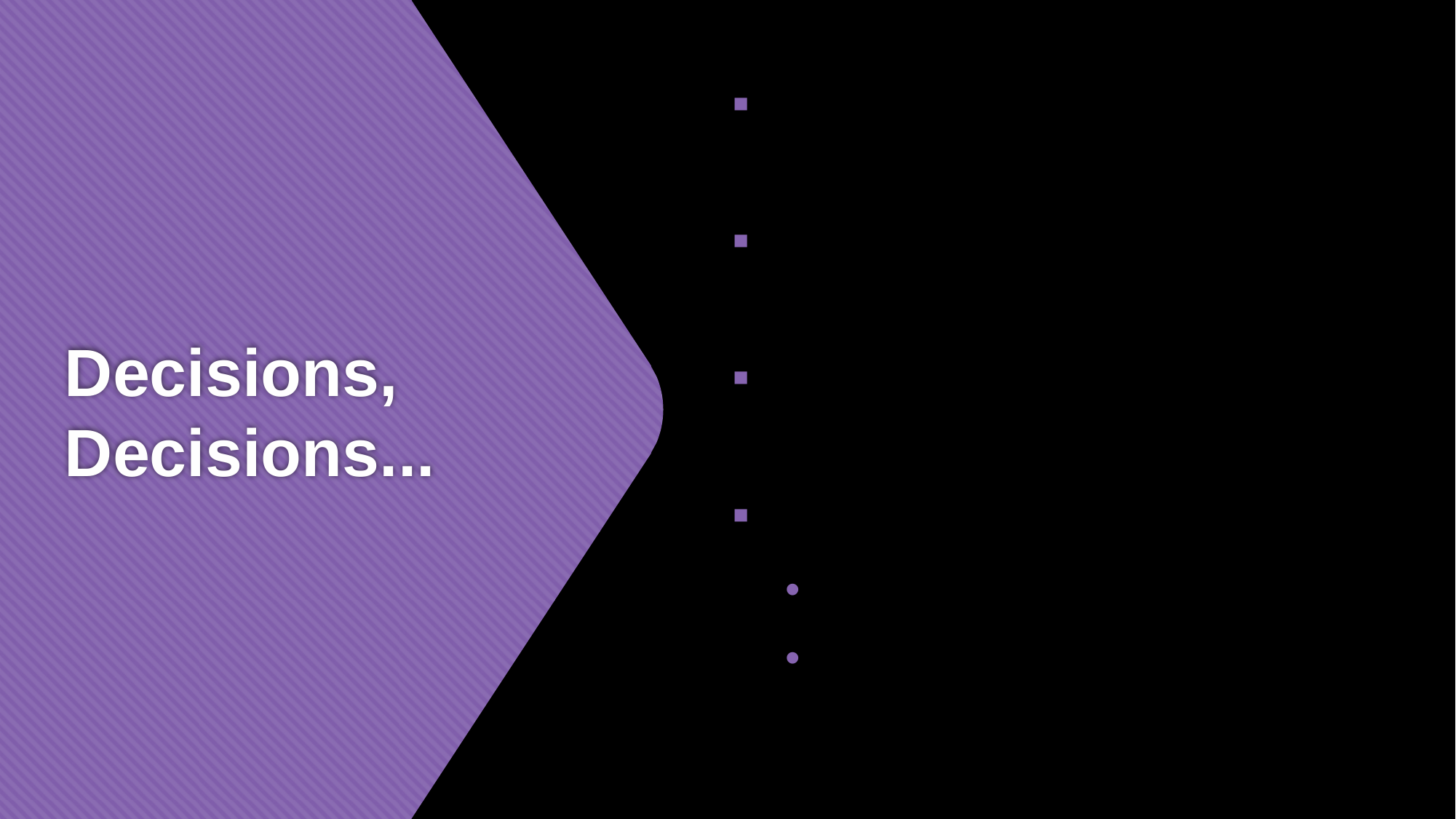

Attend NDP College Visits

Attend College Fair Events

Visit College Campuses

Research Colleges
SCOIR
Major Clarity

# Decisions, Decisions...